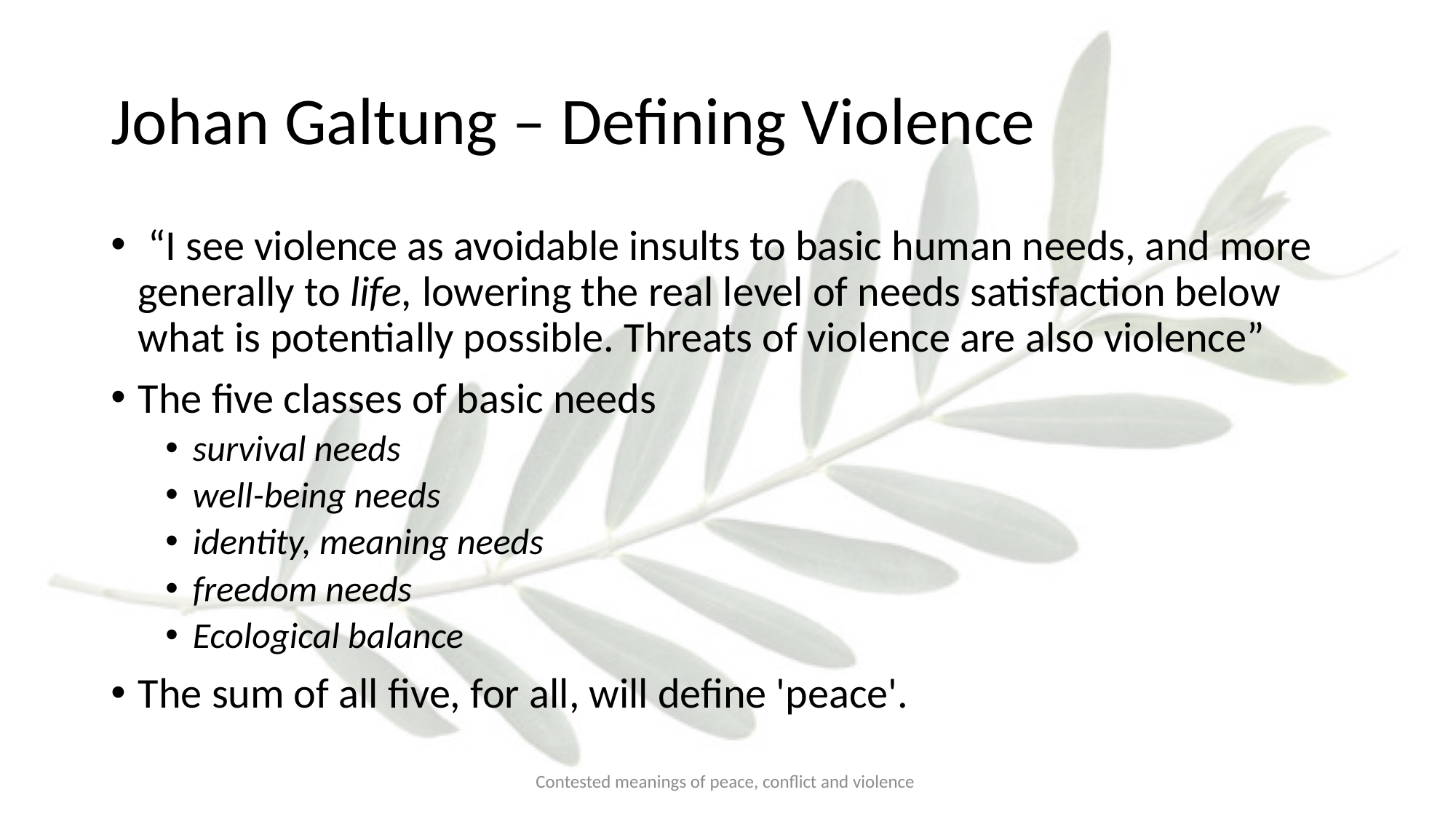

# Johan Galtung – Defining Violence
 “I see violence as avoidable insults to basic human needs, and more generally to life, lowering the real level of needs satisfaction below what is potentially possible. Threats of violence are also violence”
The five classes of basic needs
survival needs
well-being needs
identity, meaning needs
freedom needs
Ecological balance
The sum of all five, for all, will define 'peace'.
Contested meanings of peace, conflict and violence